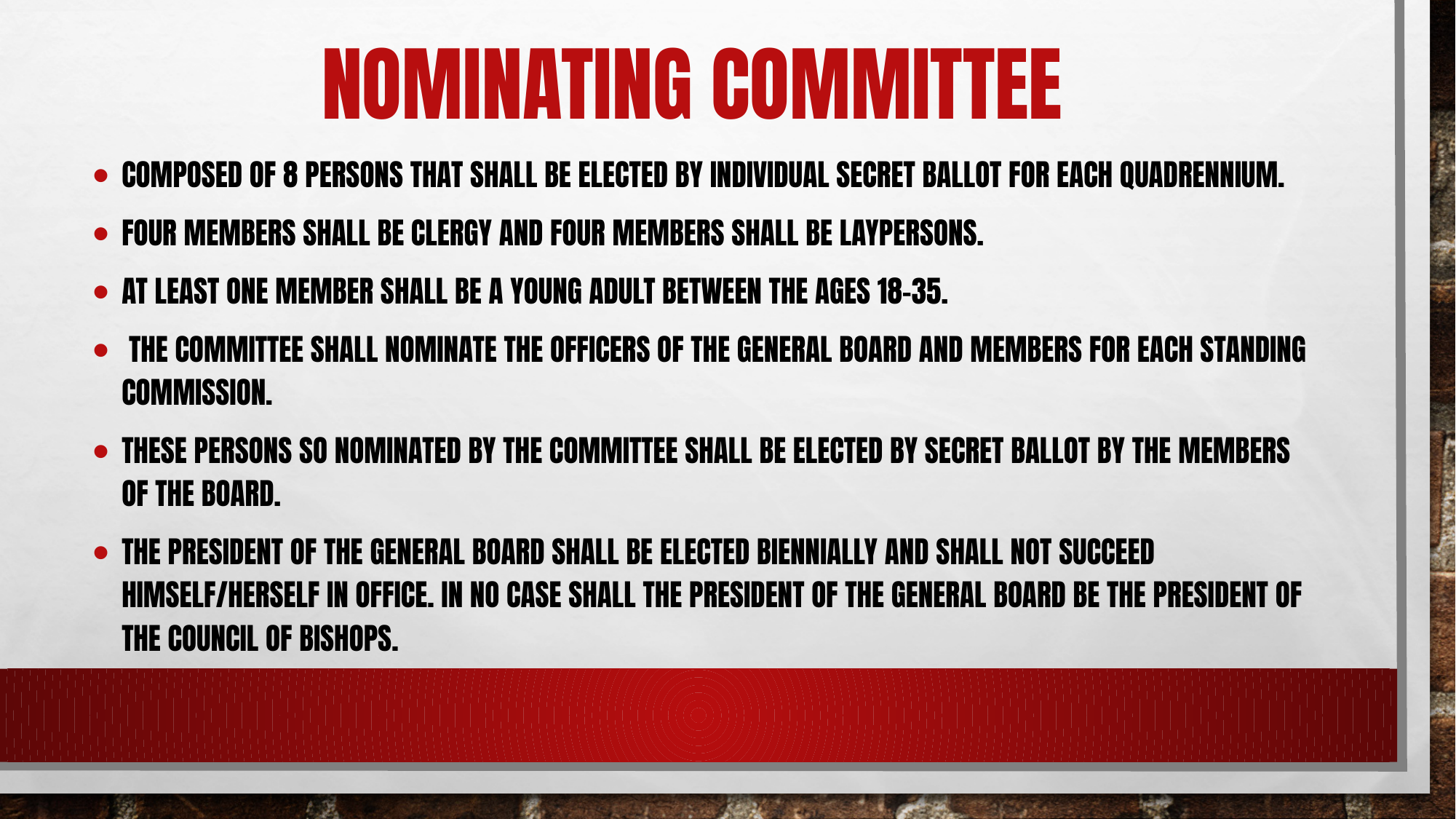

# Nominating committee
Composed of 8 persons that shall be elected by individual secret ballot for each quadrennium.
Four members shall be clergy and four members shall be laypersons.
At least one member shall be a young adult between the ages 18-35.
 The committee shall nominate the officers of the general board and members for each standing commission.
These persons so nominated by the committee shall be elected by secret ballot by the members of the board.
The president of the general board shall be elected biennially and shall not succeed himself/herself in office. In no case shall the president of the general board BE THE PRESIDENT OF THE COUNCIL OF BISHOPS.